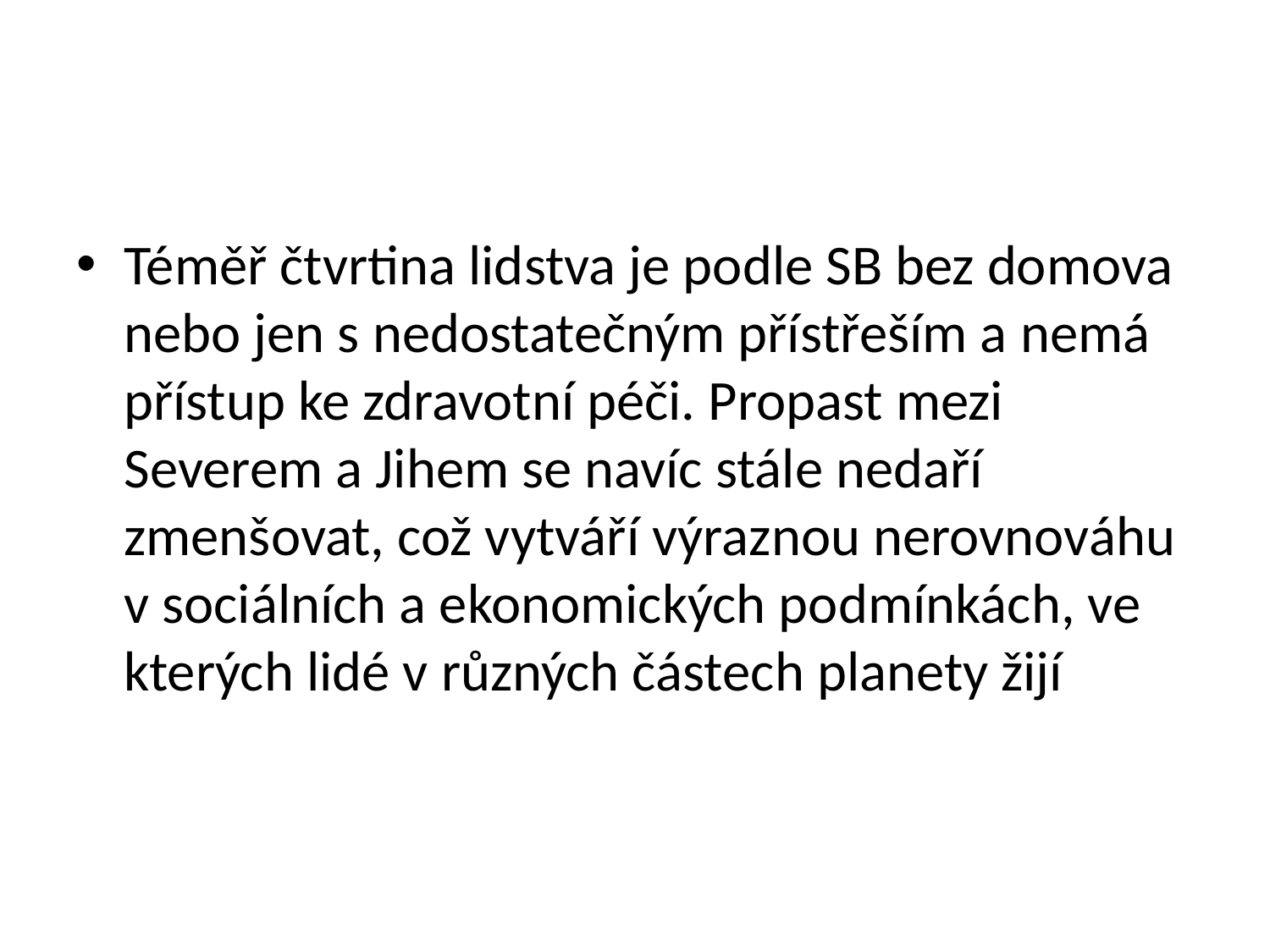

#
Téměř čtvrtina lidstva je podle SB bez domova nebo jen s nedostatečným přístřeším a nemá přístup ke zdravotní péči. Propast mezi Severem a Jihem se navíc stále nedaří zmenšovat, což vytváří výraznou nerovnováhu v sociálních a ekonomických podmínkách, ve kterých lidé v různých částech planety žijí